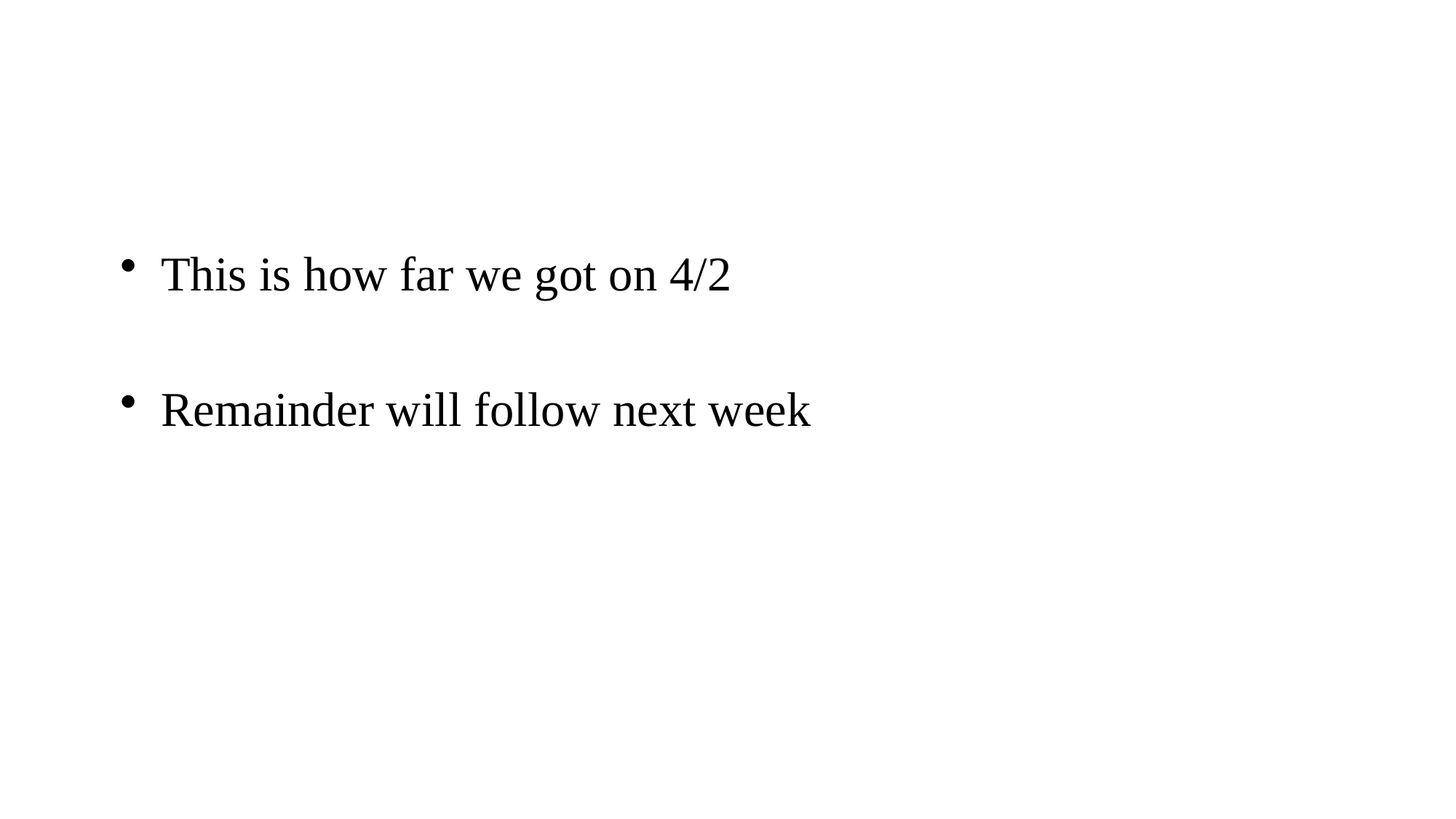

#
This is how far we got on 4/2

Remainder will follow next week